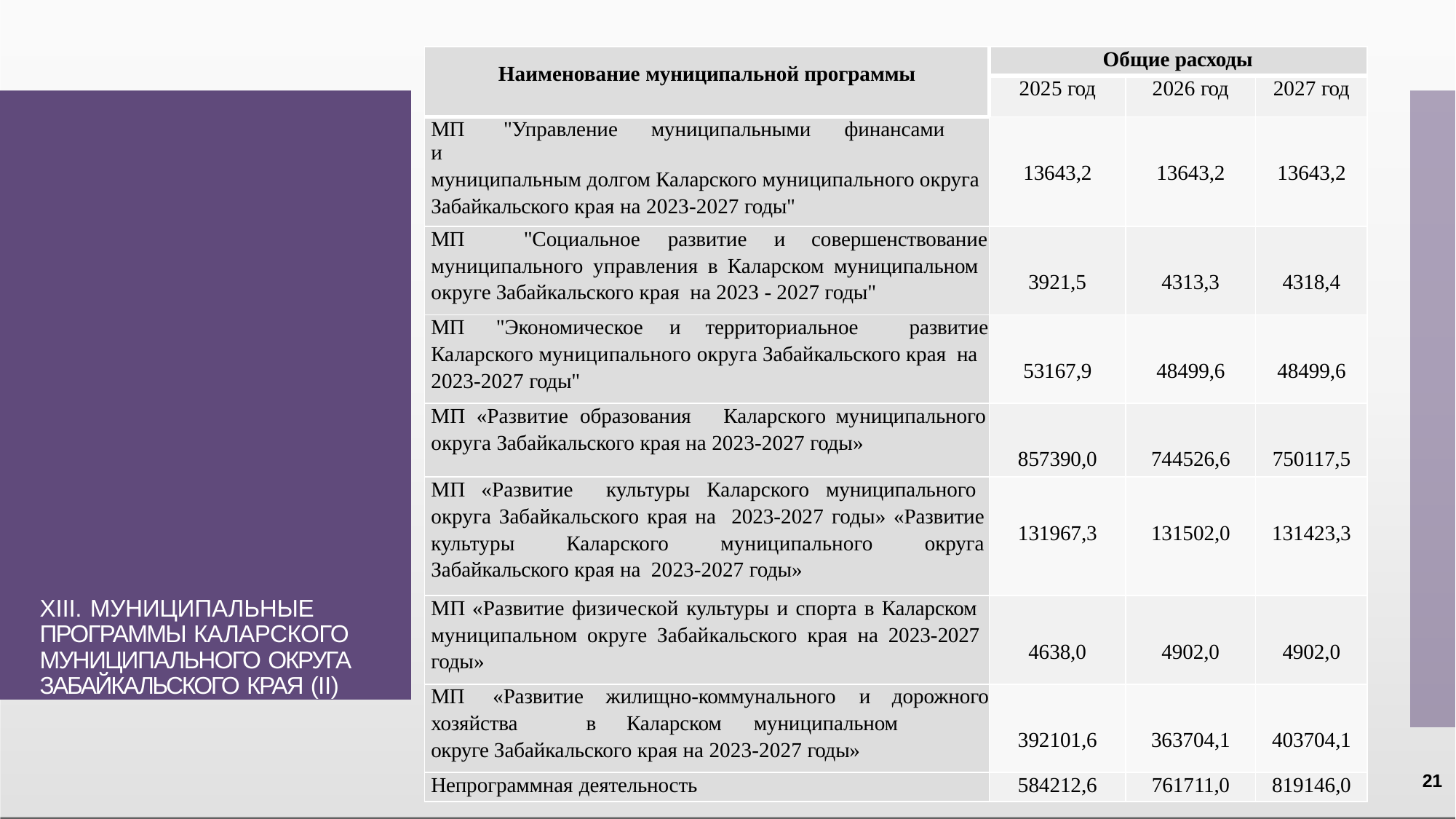

| Наименование муниципальной программы | Общие расходы |  |  |
| --- | --- | --- | --- |
|  | 2025 год | 2026 год | 2027 год |
| МП "Управление муниципальными финансами и муниципальным долгом Каларского муниципального округа Забайкальского края на 2023-2027 годы" | 13643,2 | 13643,2 | 13643,2 |
| МП "Социальное развитие и совершенствование муниципального управления в Каларском муниципальном округе Забайкальского края на 2023 - 2027 годы" | 3921,5 | 4313,3 | 4318,4 |
| МП "Экономическое и территориальное развитие Каларского муниципального округа Забайкальского края на 2023-2027 годы" | 53167,9 | 48499,6 | 48499,6 |
| МП «Развитие образования Каларского муниципального округа Забайкальского края на 2023-2027 годы» | 857390,0 | 744526,6 | 750117,5 |
| МП «Развитие культуры Каларского муниципального округа Забайкальского края на 2023-2027 годы» «Развитие культуры Каларского муниципального округа Забайкальского края на 2023-2027 годы» | 131967,3 | 131502,0 | 131423,3 |
| МП «Развитие физической культуры и спорта в Каларском муниципальном округе Забайкальского края на 2023-2027 годы» | 4638,0 | 4902,0 | 4902,0 |
| МП «Развитие жилищно-коммунального и дорожного хозяйства в Каларском муниципальном округе Забайкальского края на 2023-2027 годы» | 392101,6 | 363704,1 | 403704,1 |
| Непрограммная деятельность | 584212,6 | 761711,0 | 819146,0 |

XIII. МУНИЦИПАЛЬНЫЕ ПРОГРАММЫ КАЛАРСКОГО МУНИЦИПАЛЬНОГО ОКРУГА ЗАБАЙКАЛЬСКОГО КРАЯ (II)

21